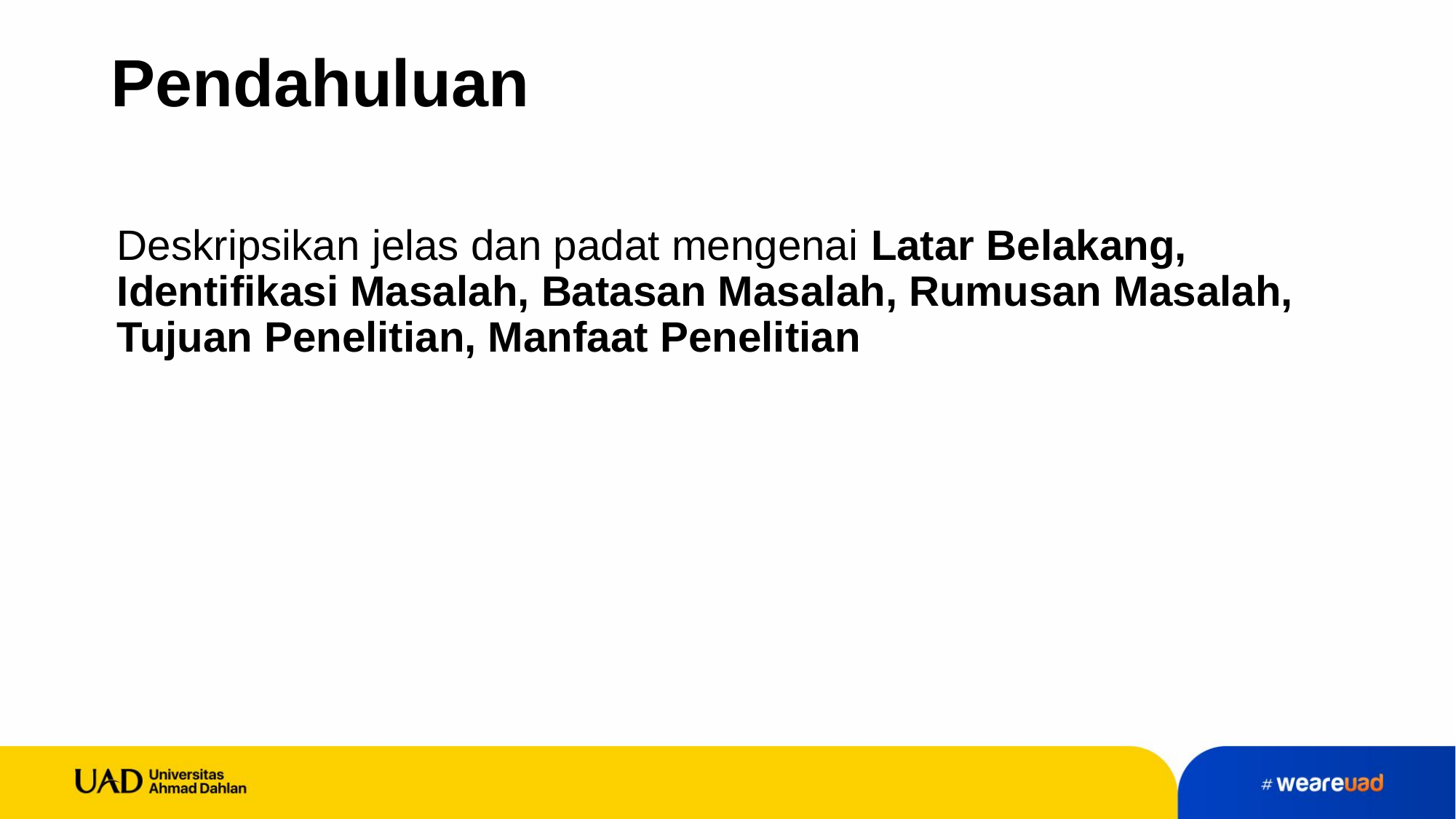

# Pendahuluan
Deskripsikan jelas dan padat mengenai Latar Belakang, Identifikasi Masalah, Batasan Masalah, Rumusan Masalah, Tujuan Penelitian, Manfaat Penelitian